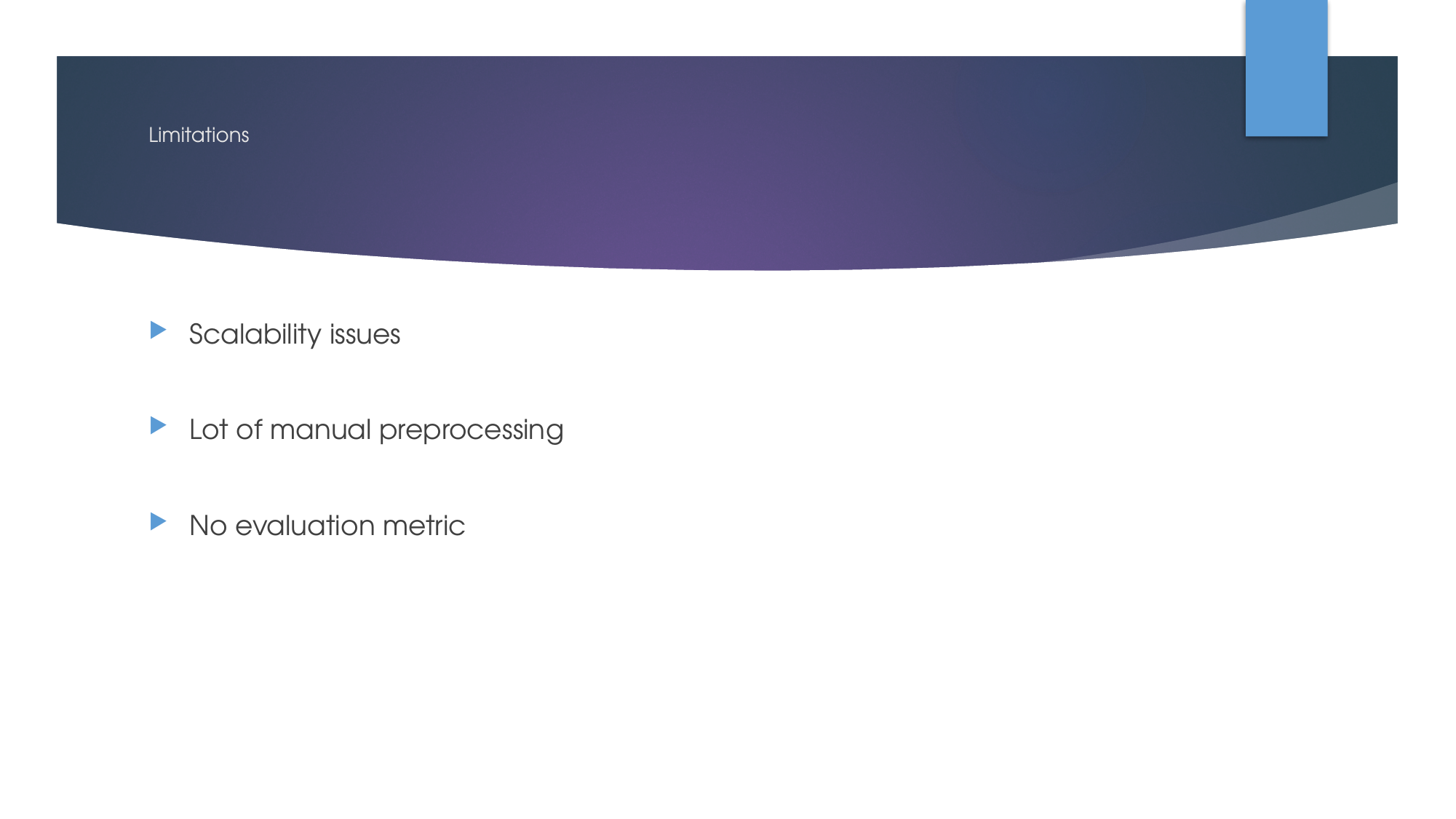

# Limitations
Scalability issues

Lot of manual preprocessing

No evaluation metric